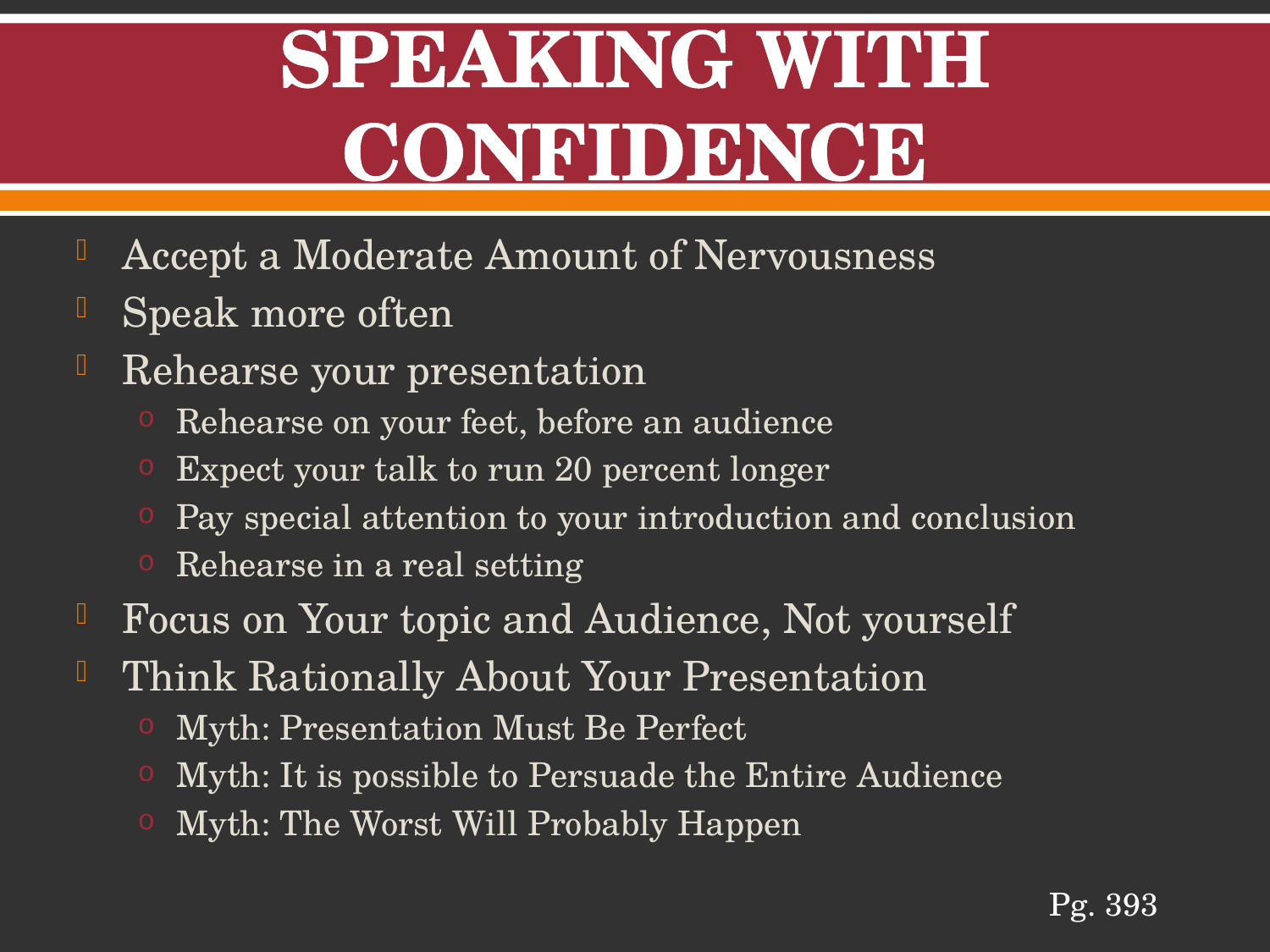

# SPEAKING WITH CONFIDENCE
Accept a Moderate Amount of Nervousness
Speak more often
Rehearse your presentation
Rehearse on your feet, before an audience
Expect your talk to run 20 percent longer
Pay special attention to your introduction and conclusion
Rehearse in a real setting
Focus on Your topic and Audience, Not yourself
Think Rationally About Your Presentation
Myth: Presentation Must Be Perfect
Myth: It is possible to Persuade the Entire Audience
Myth: The Worst Will Probably Happen
Pg. 393